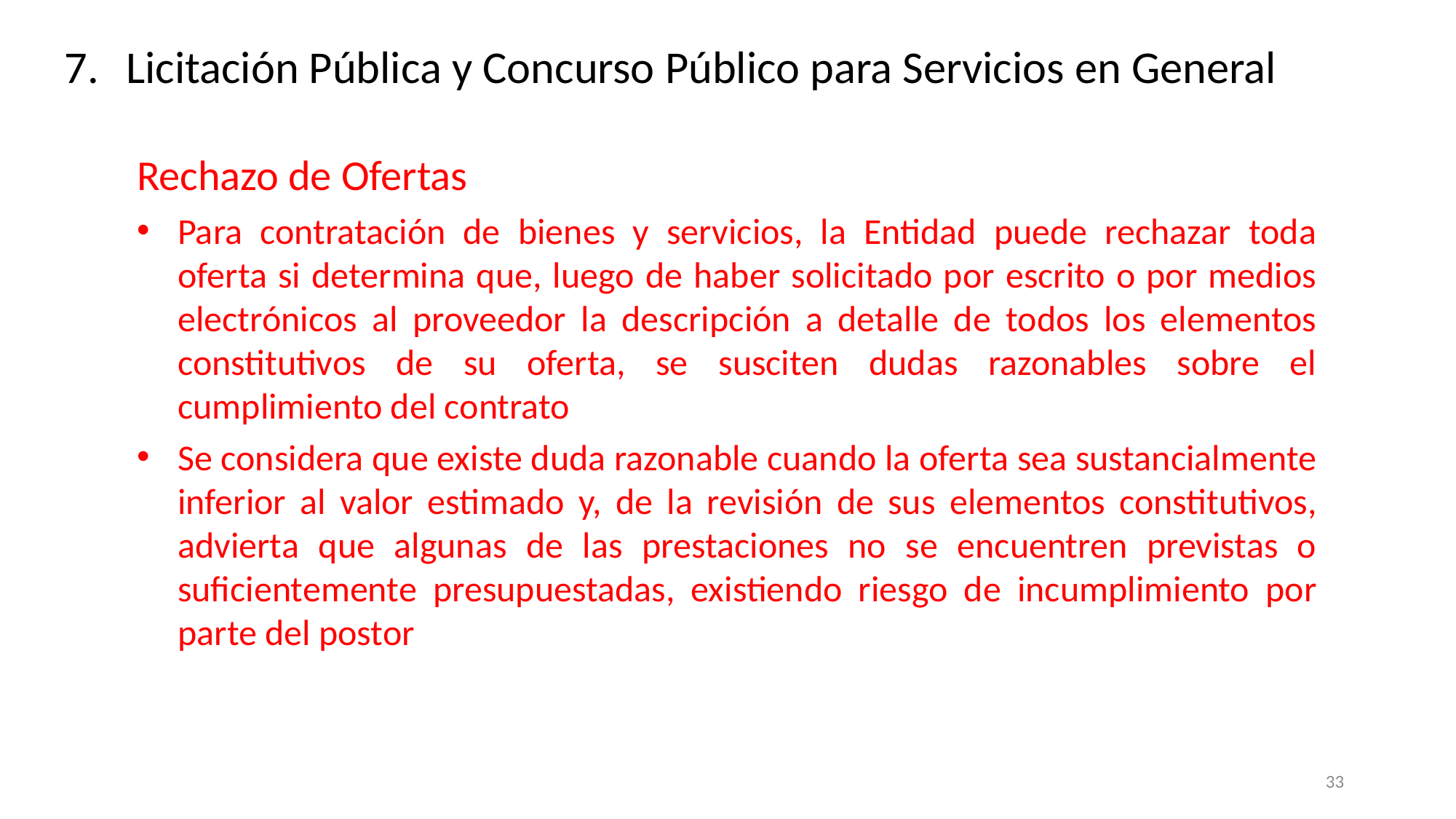

Licitación Pública y Concurso Público para Servicios en General
Rechazo de Ofertas
Para contratación de bienes y servicios, la Entidad puede rechazar toda oferta si determina que, luego de haber solicitado por escrito o por medios electrónicos al proveedor la descripción a detalle de todos los elementos constitutivos de su oferta, se susciten dudas razonables sobre el cumplimiento del contrato
Se considera que existe duda razonable cuando la oferta sea sustancialmente inferior al valor estimado y, de la revisión de sus elementos constitutivos, advierta que algunas de las prestaciones no se encuentren previstas o suficientemente presupuestadas, existiendo riesgo de incumplimiento por parte del postor

33